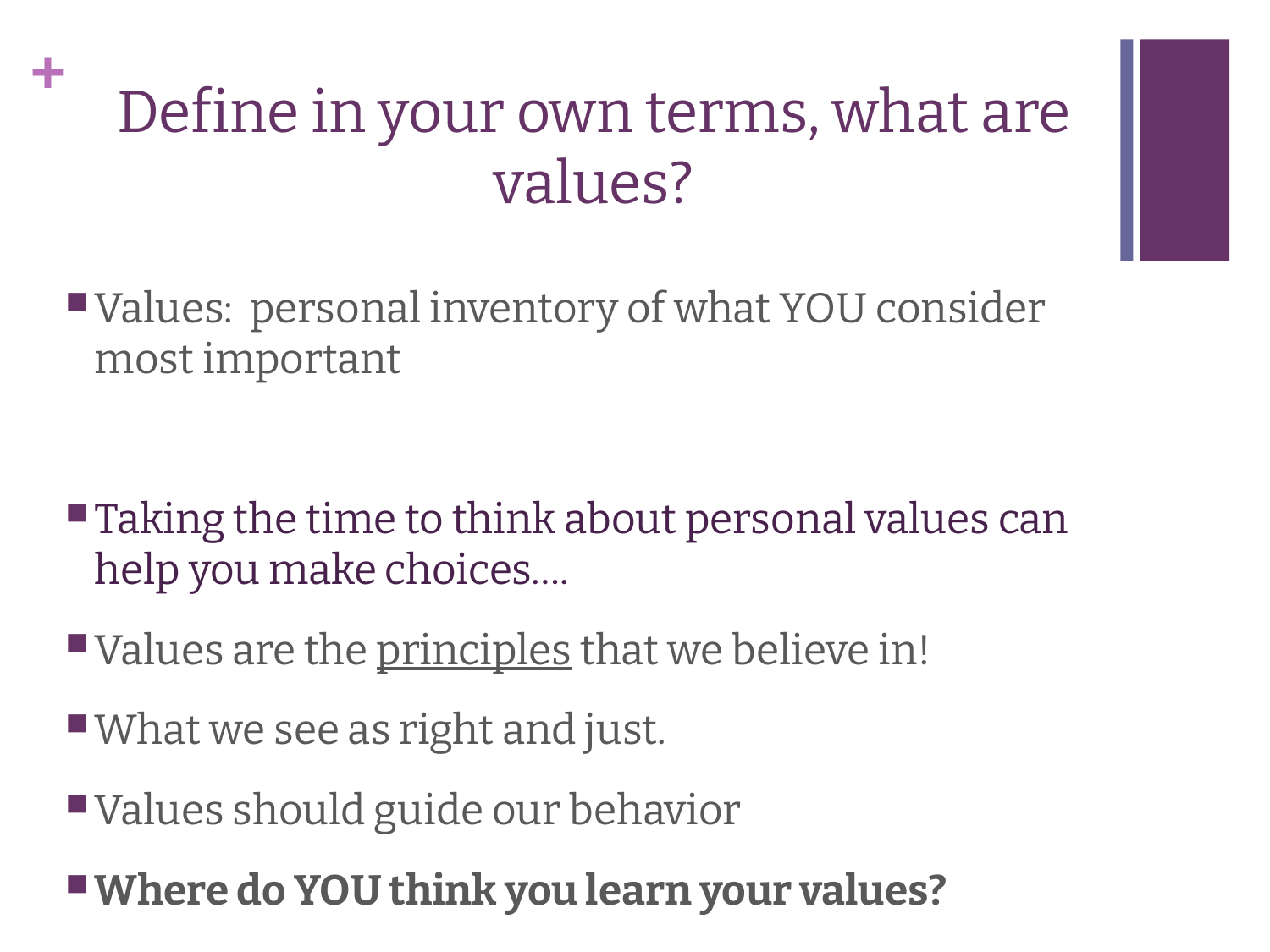

# Define in your own terms, what are values?
Values:  personal inventory of what YOU consider most important

Taking the time to think about personal values can help you make choices….
Values are the principles that we believe in!
What we see as right and just.
Values should guide our behavior
Where do YOU think you learn your values?